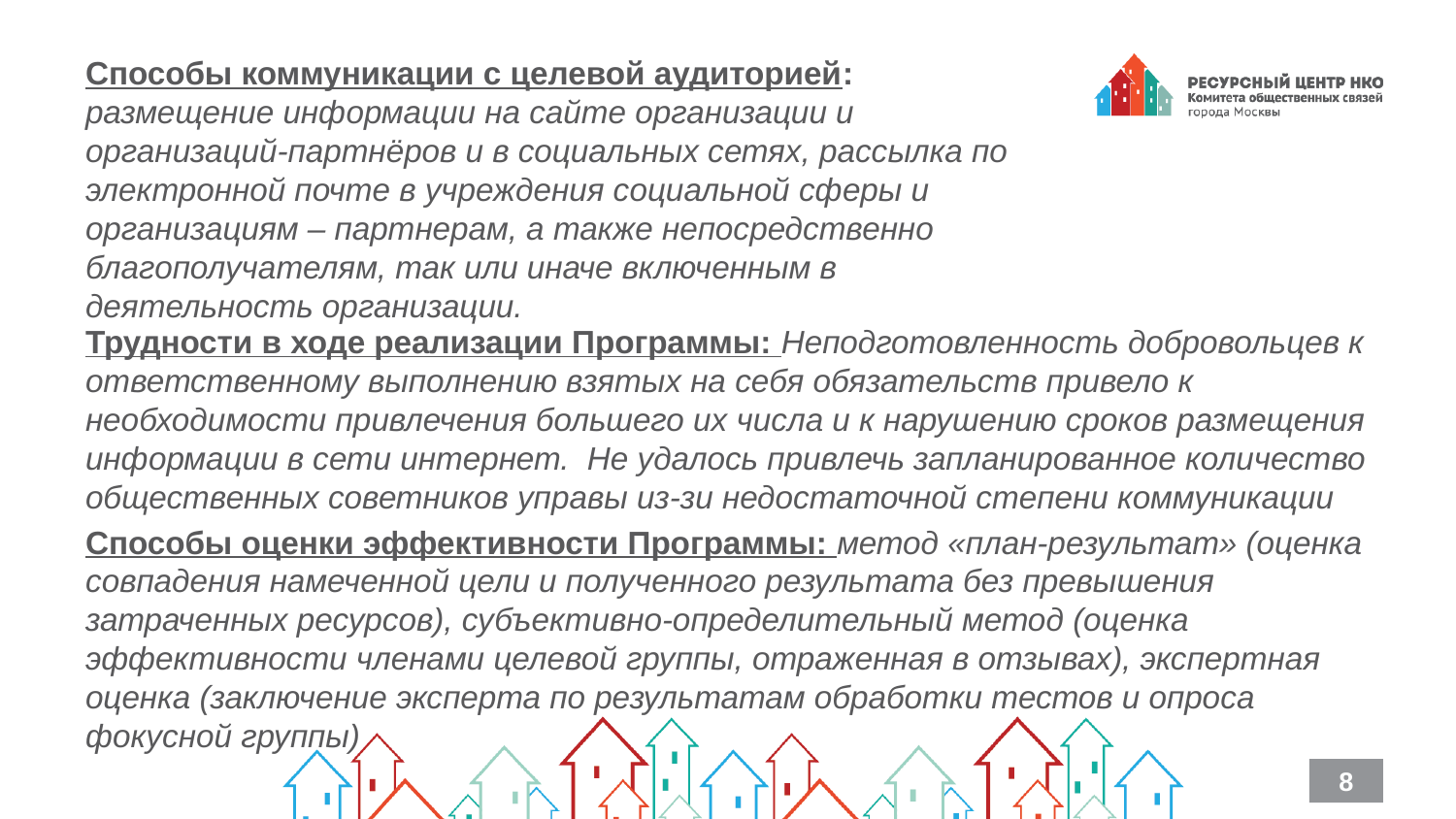

# Способы коммуникации с целевой аудиторией: размещение информации на сайте организации и организаций-партнёров и в социальных сетях, рассылка по электронной почте в учреждения социальной сферы и организациям – партнерам, а также непосредственно благополучателям, так или иначе включенным в деятельность организации.
Трудности в ходе реализации Программы: Неподготовленность добровольцев к ответственному выполнению взятых на себя обязательств привело к необходимости привлечения большего их числа и к нарушению сроков размещения информации в сети интернет.  Не удалось привлечь запланированное количество общественных советников управы из-зи недостаточной степени коммуникации
Способы оценки эффективности Программы: метод «план-результат» (оценка совпадения намеченной цели и полученного результата без превышения затраченных ресурсов), субъективно-определительный метод (оценка эффективности членами целевой группы, отраженная в отзывах), экспертная оценка (заключение эксперта по результатам обработки тестов и опроса фокусной группы)

8